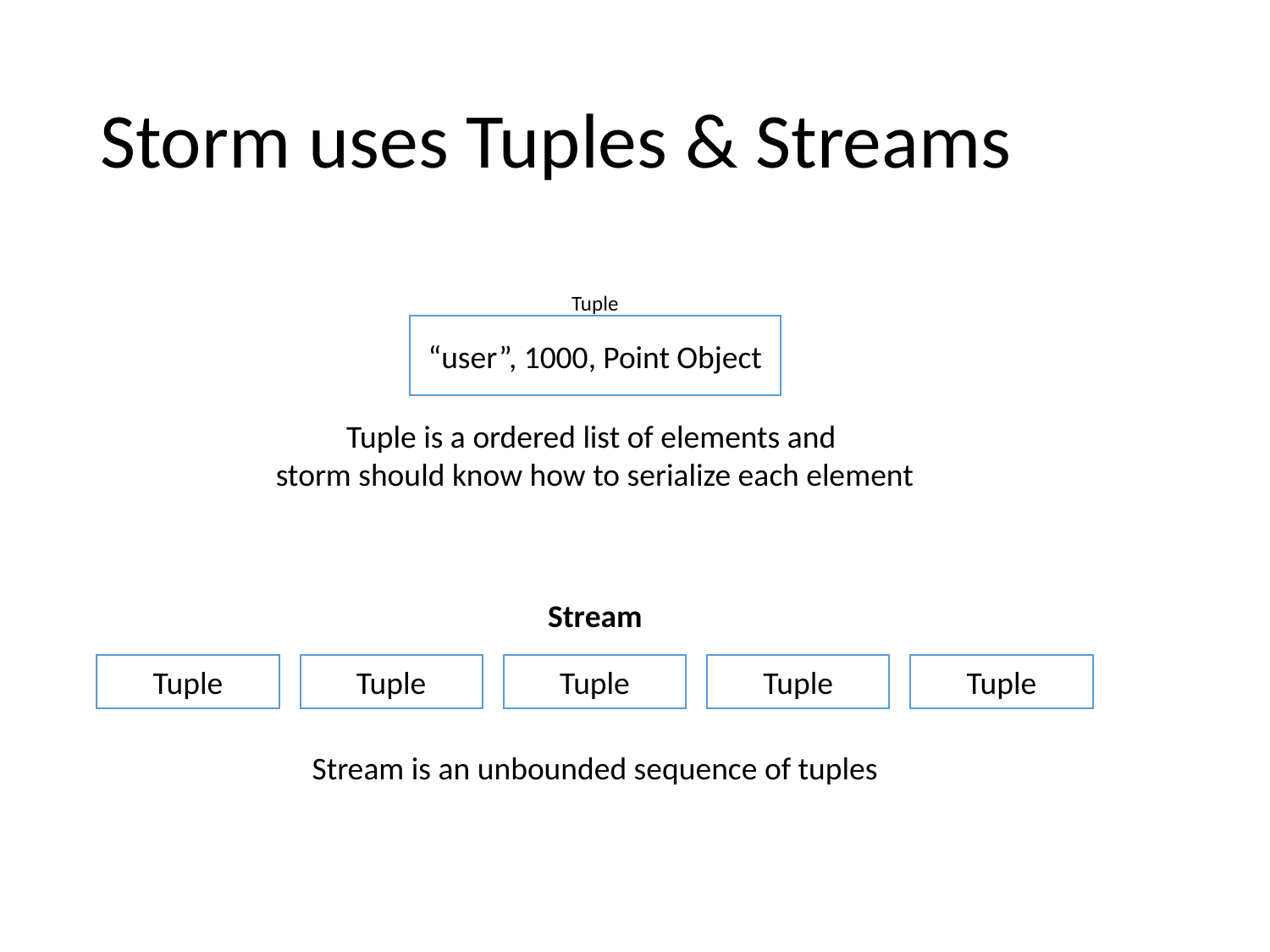

# Storm uses Tuples & Streams
Tuple
“user”, 1000, Point Object
Tuple is a ordered list of elements and
storm should know how to serialize each element

Stream
Tuple
Tuple
Tuple
Tuple
Tuple
Stream is an unbounded sequence of tuples